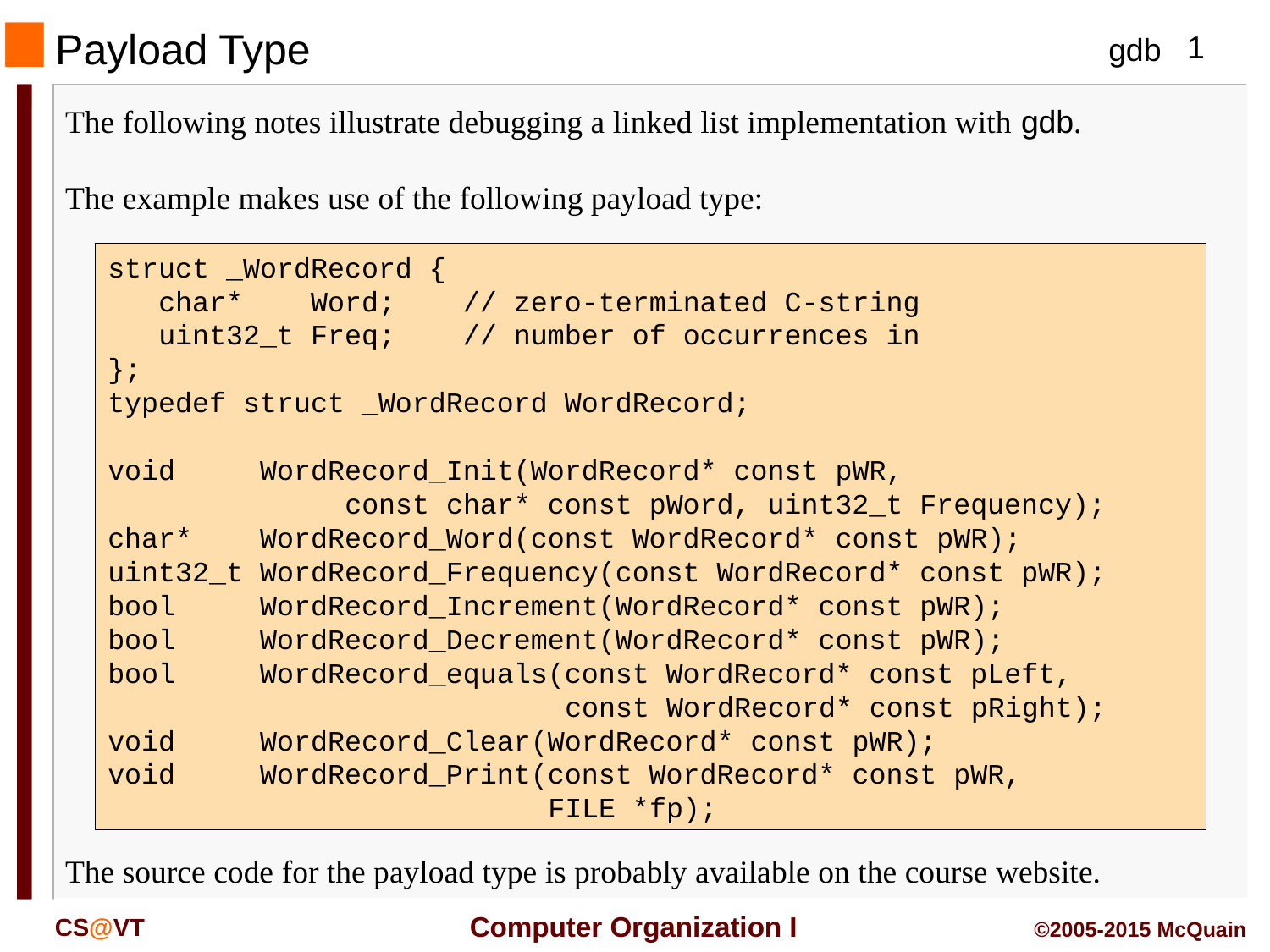

# Payload Type
The following notes illustrate debugging a linked list implementation with gdb.

The example makes use of the following payload type:
struct _WordRecord {
   char*    Word;    // zero-terminated C-string
   uint32_t Freq;    // number of occurrences in
};
typedef struct _WordRecord WordRecord;

void     WordRecord_Init(WordRecord* const pWR,
              const char* const pWord, uint32_t Frequency);
char*    WordRecord_Word(const WordRecord* const pWR);
uint32_t WordRecord_Frequency(const WordRecord* const pWR);
bool     WordRecord_Increment(WordRecord* const pWR);
bool     WordRecord_Decrement(WordRecord* const pWR);
bool     WordRecord_equals(const WordRecord* const pLeft,
                           const WordRecord* const pRight);
void     WordRecord_Clear(WordRecord* const pWR);
void     WordRecord_Print(const WordRecord* const pWR,
                          FILE *fp);
The source code for the payload type is probably available on the course website.